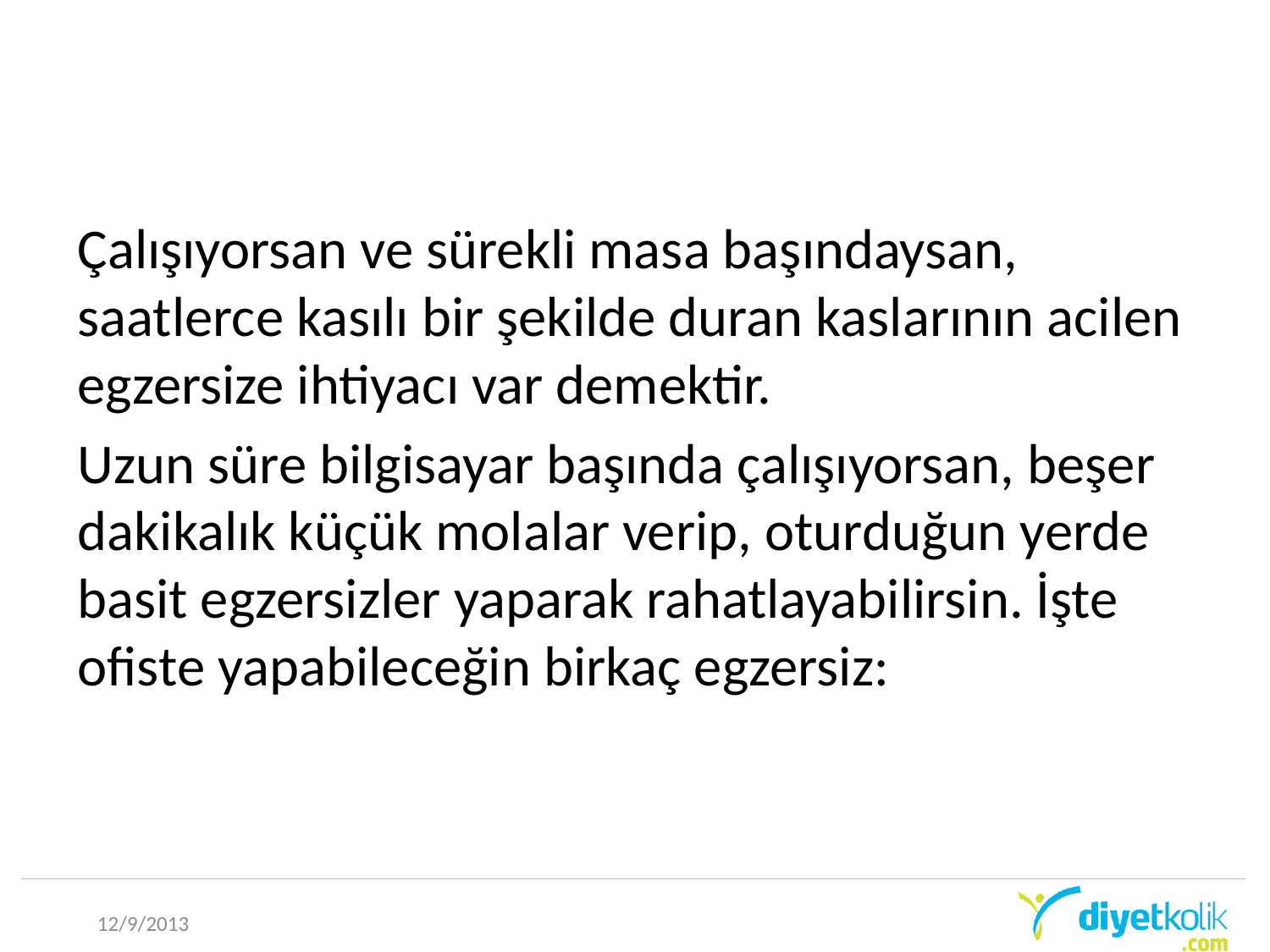

Çalışıyorsan ve sürekli masa başındaysan, saatlerce kasılı bir şekilde duran kaslarının acilen egzersize ihtiyacı var demektir.
Uzun süre bilgisayar başında çalışıyorsan, beşer dakikalık küçük molalar verip, oturduğun yerde basit egzersizler yaparak rahatlayabilirsin. İşte ofiste yapabileceğin birkaç egzersiz: